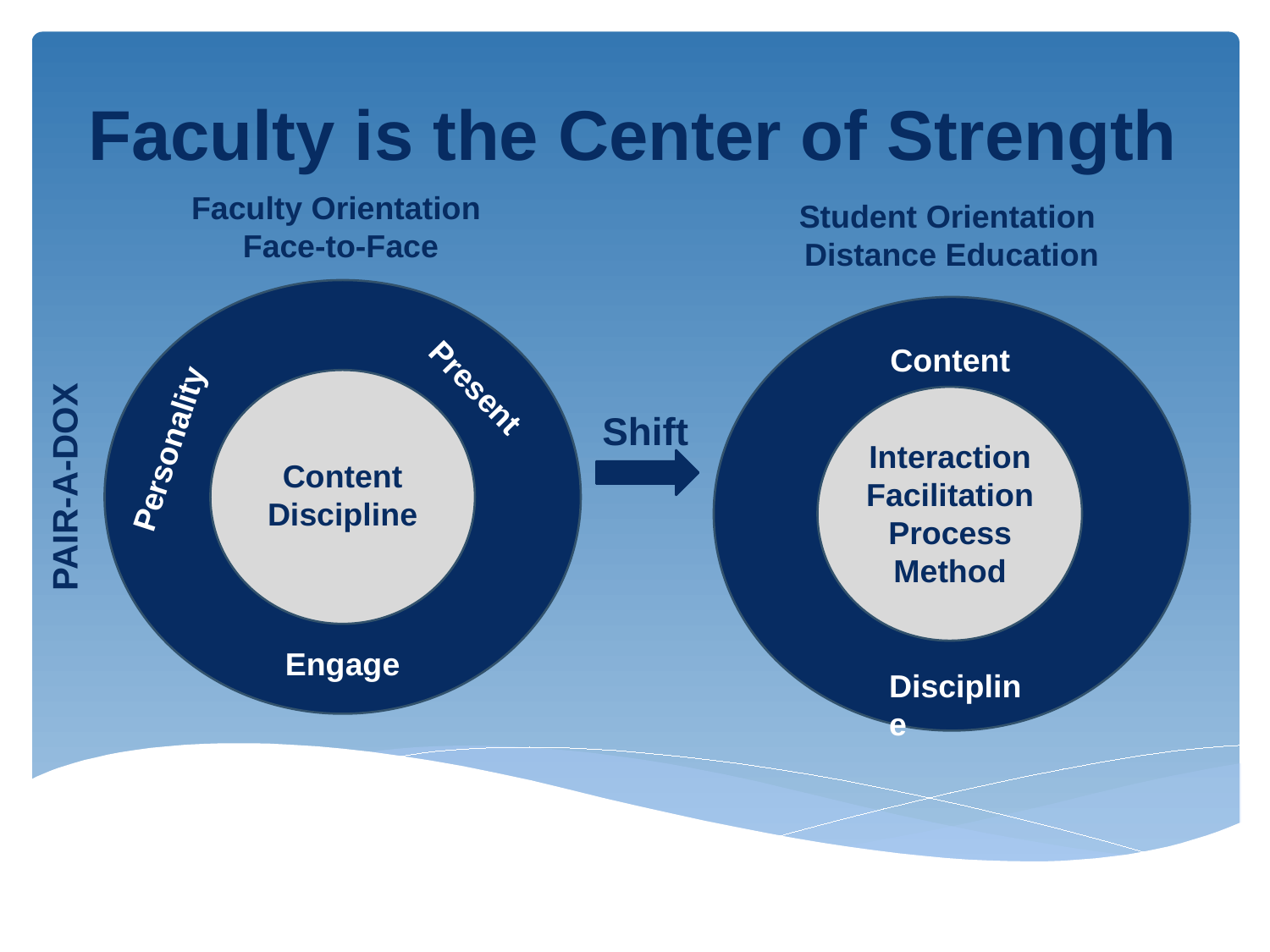

# Faculty is the Center of Strength
Faculty Orientation
Face-to-Face
Student Orientation
Distance Education

Content
Personality

Present

Interaction
Facilitation
Process
Method

Content Discipline
Engage
PAIR-A-DOX
Shift

Discipline
Discipline